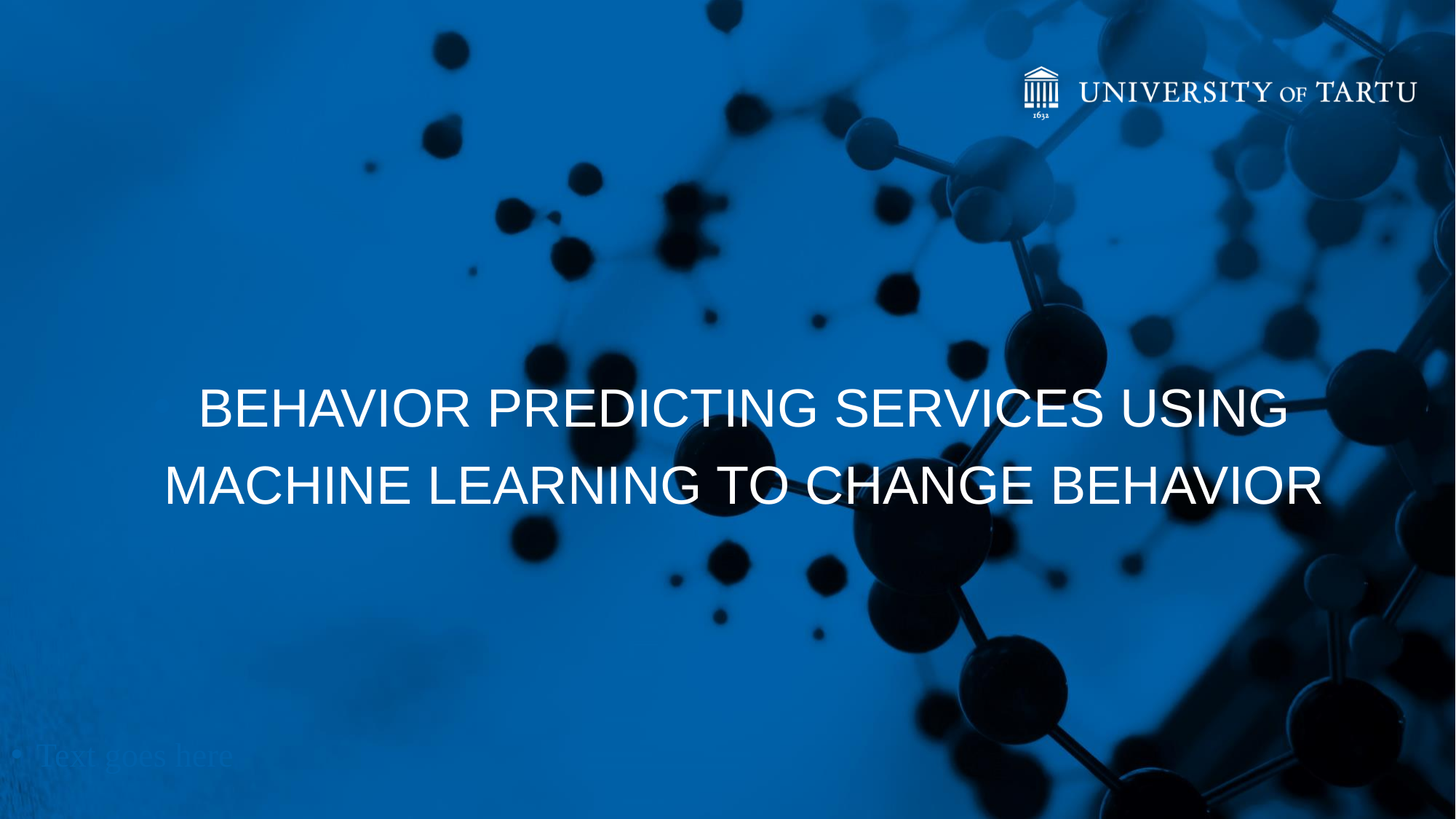

BEHAVIOR PREDICTING SERVICES USING MACHINE LEARNING TO CHANGE BEHAVIOR
Text goes here